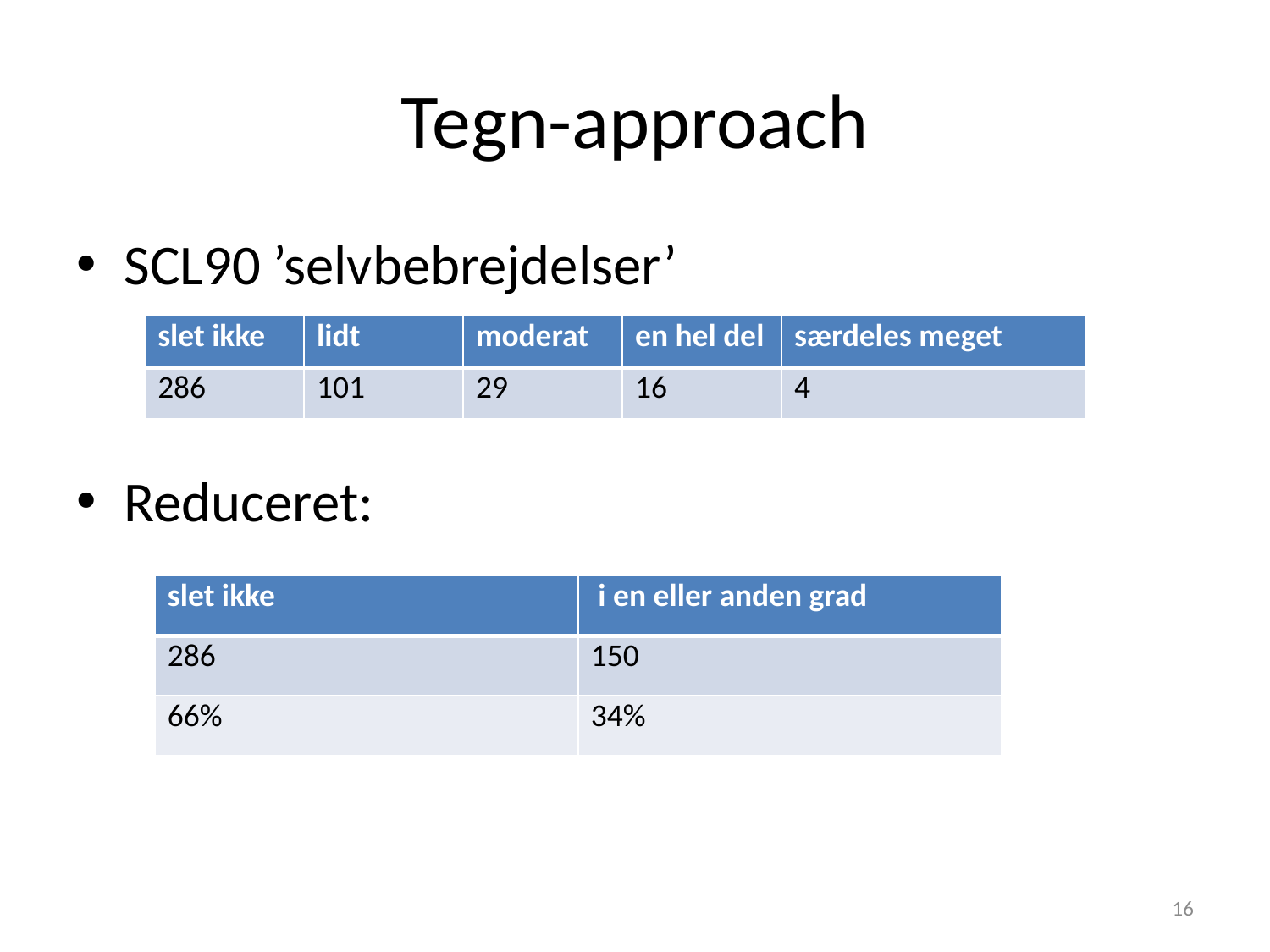

# Tegn-approach
SCL90 ’selvbebrejdelser’

Reduceret:

| slet ikke | lidt | moderat | en hel del | særdeles meget |
| --- | --- | --- | --- | --- |
| 286 | 101 | 29 | 16 | 4 |
| slet ikke | i en eller anden grad |
| --- | --- |
| 286 | 150 |
| 66% | 34% |
16